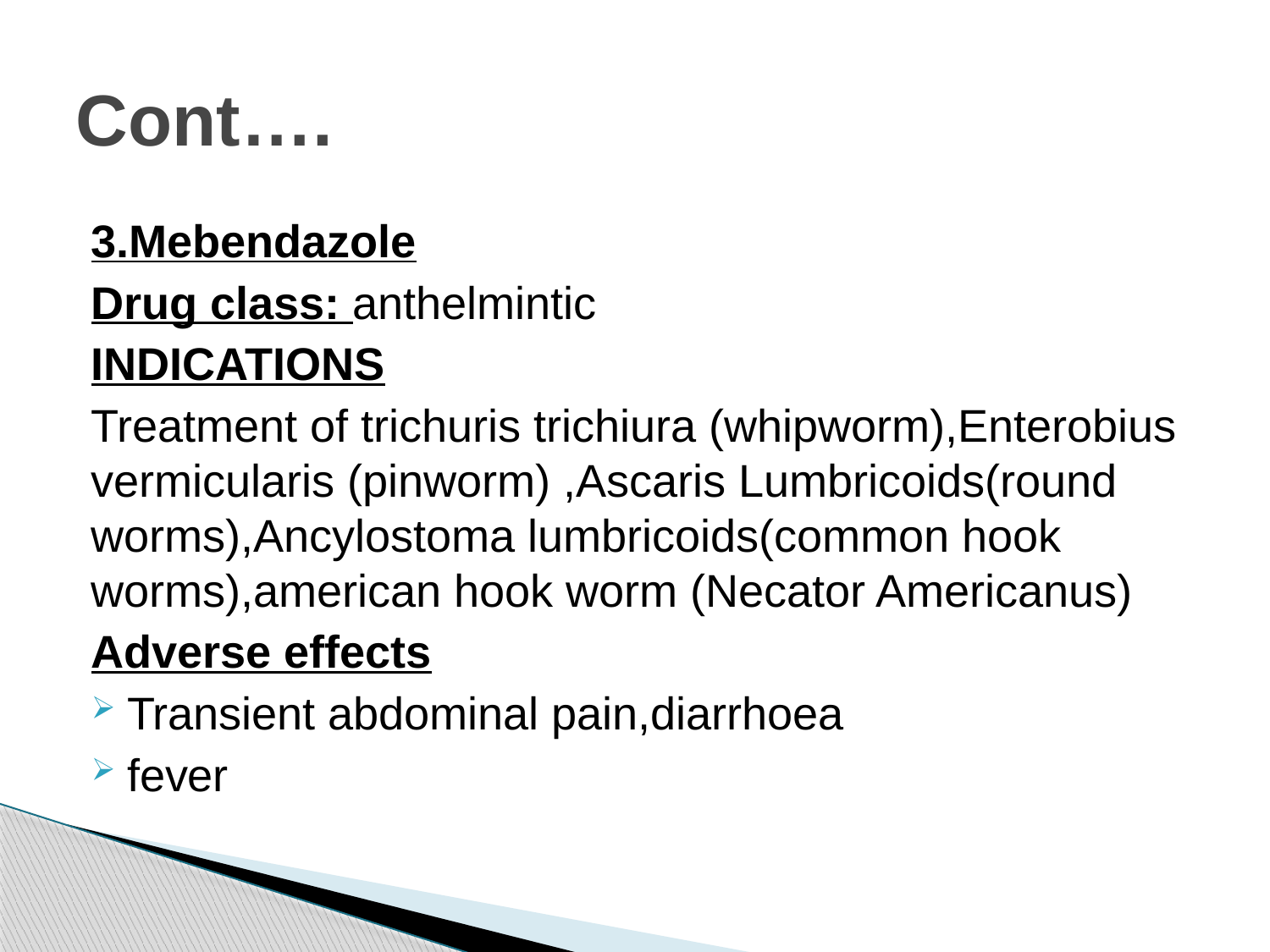

# Cont….
3.Mebendazole
Drug class: anthelmintic
INDICATIONS
Treatment of trichuris trichiura (whipworm),Enterobius vermicularis (pinworm) ,Ascaris Lumbricoids(round worms),Ancylostoma lumbricoids(common hook worms),american hook worm (Necator Americanus)
Adverse effects
Transient abdominal pain,diarrhoea
fever